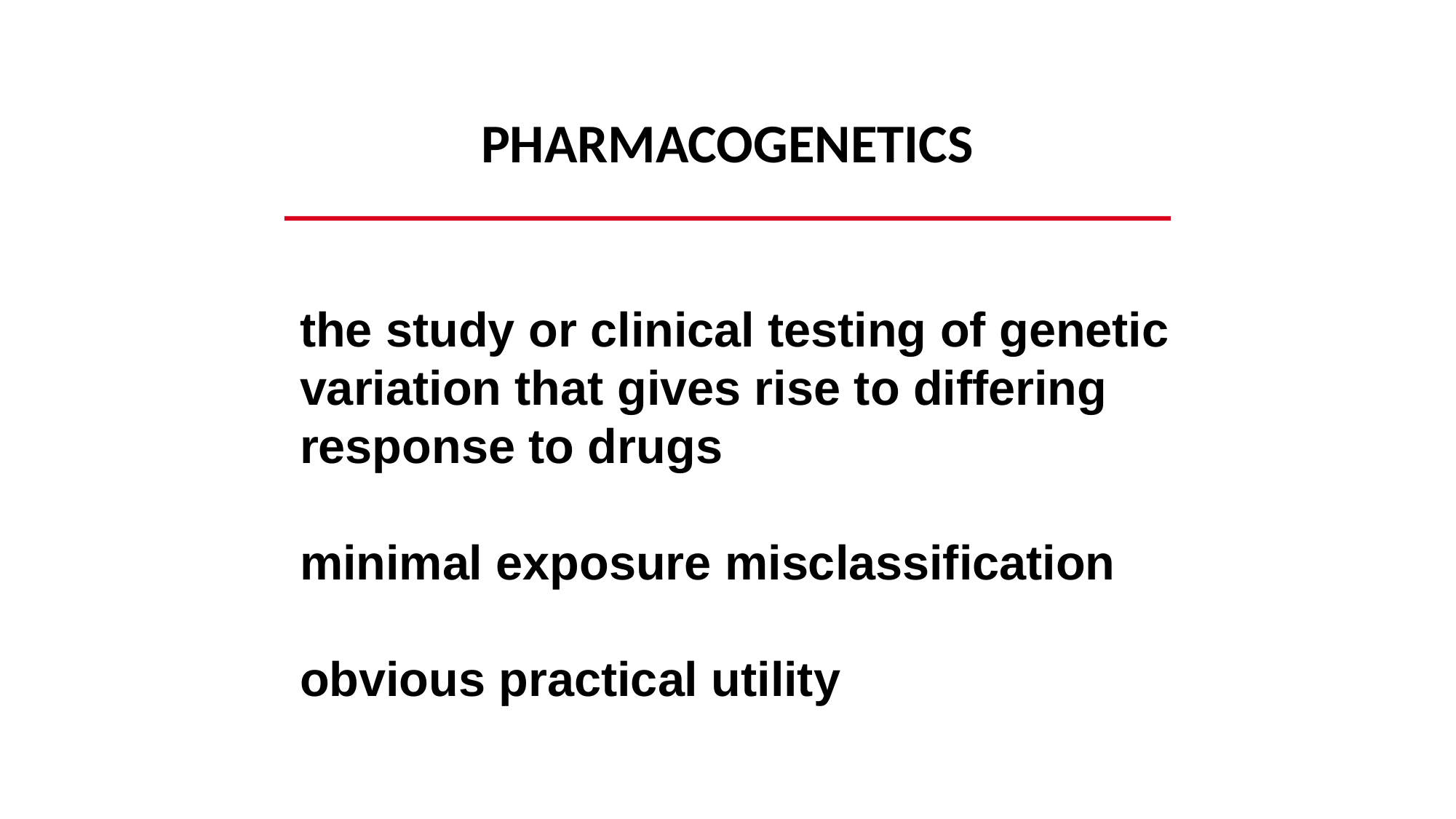

# PHARMACOGENETICS

the study or clinical testing of genetic variation that gives rise to differing response to drugs

minimal exposure misclassification

obvious practical utility